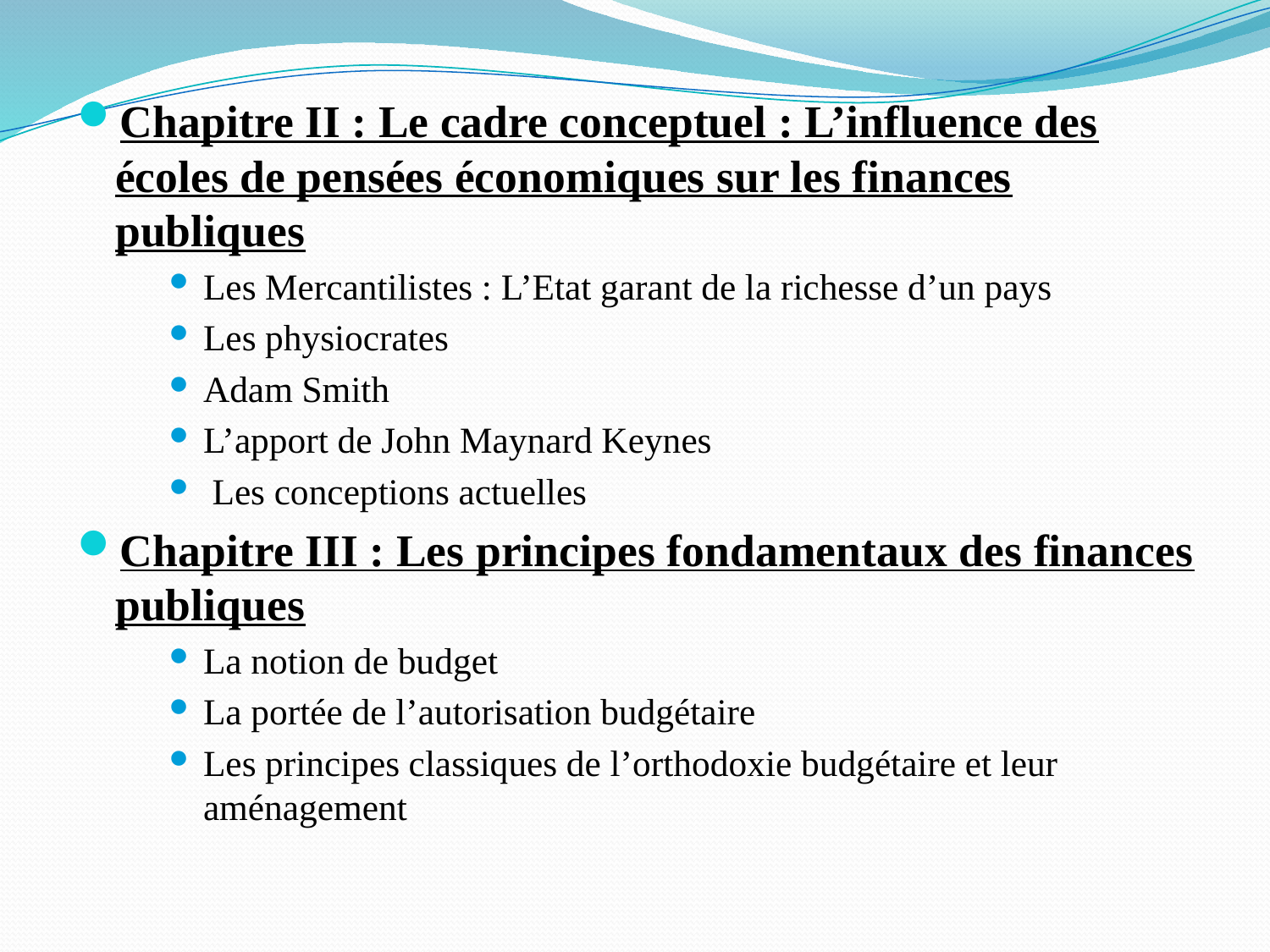

#
Chapitre II : Le cadre conceptuel : L’influence des écoles de pensées économiques sur les finances publiques
Les Mercantilistes : L’Etat garant de la richesse d’un pays
Les physiocrates
Adam Smith
L’apport de John Maynard Keynes
 Les conceptions actuelles
Chapitre III : Les principes fondamentaux des finances publiques
La notion de budget
La portée de l’autorisation budgétaire
Les principes classiques de l’orthodoxie budgétaire et leur aménagement